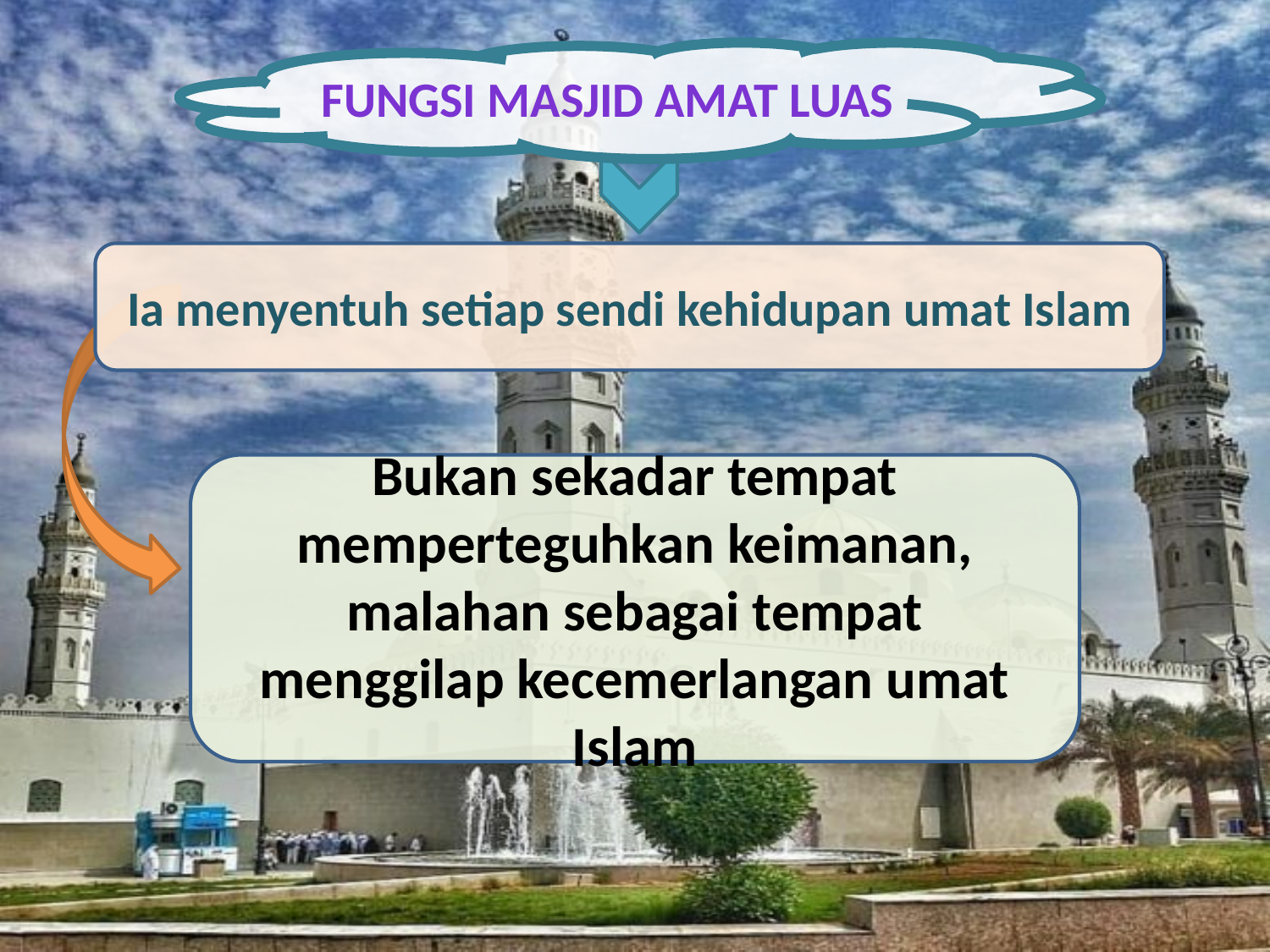

FUNGSI MASJID AMAT LUAS

Ia menyentuh setiap sendi kehidupan umat Islam

Bukan sekadar tempat memperteguhkan keimanan, malahan sebagai tempat menggilap kecemerlangan umat Islam